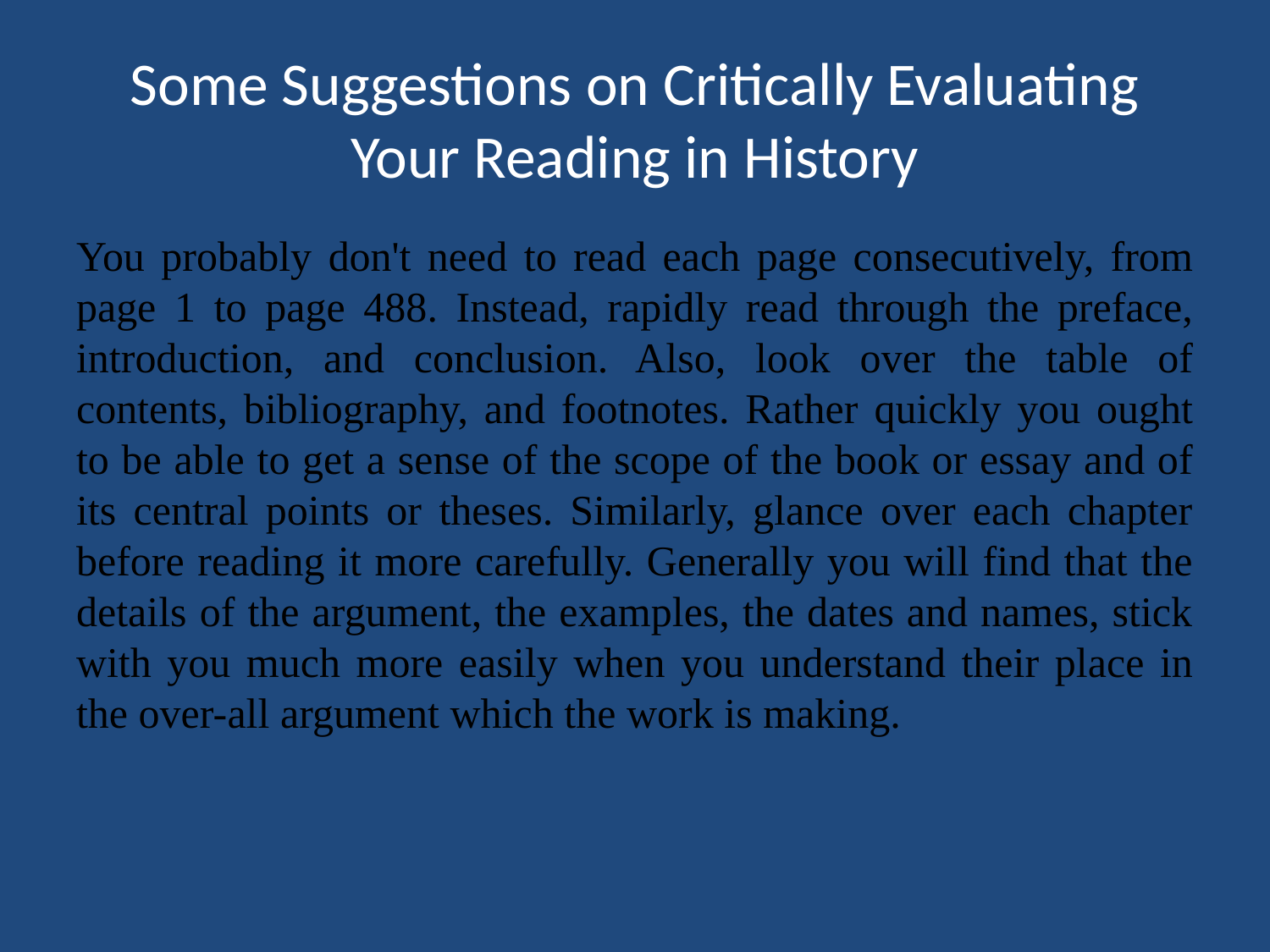

# Some Suggestions on Critically Evaluating Your Reading in History
You probably don't need to read each page consecutively, from page 1 to page 488. Instead, rapidly read through the preface, introduction, and conclusion. Also, look over the table of contents, bibliography, and footnotes. Rather quickly you ought to be able to get a sense of the scope of the book or essay and of its central points or theses. Similarly, glance over each chapter before reading it more carefully. Generally you will find that the details of the argument, the examples, the dates and names, stick with you much more easily when you understand their place in the over-all argument which the work is making.